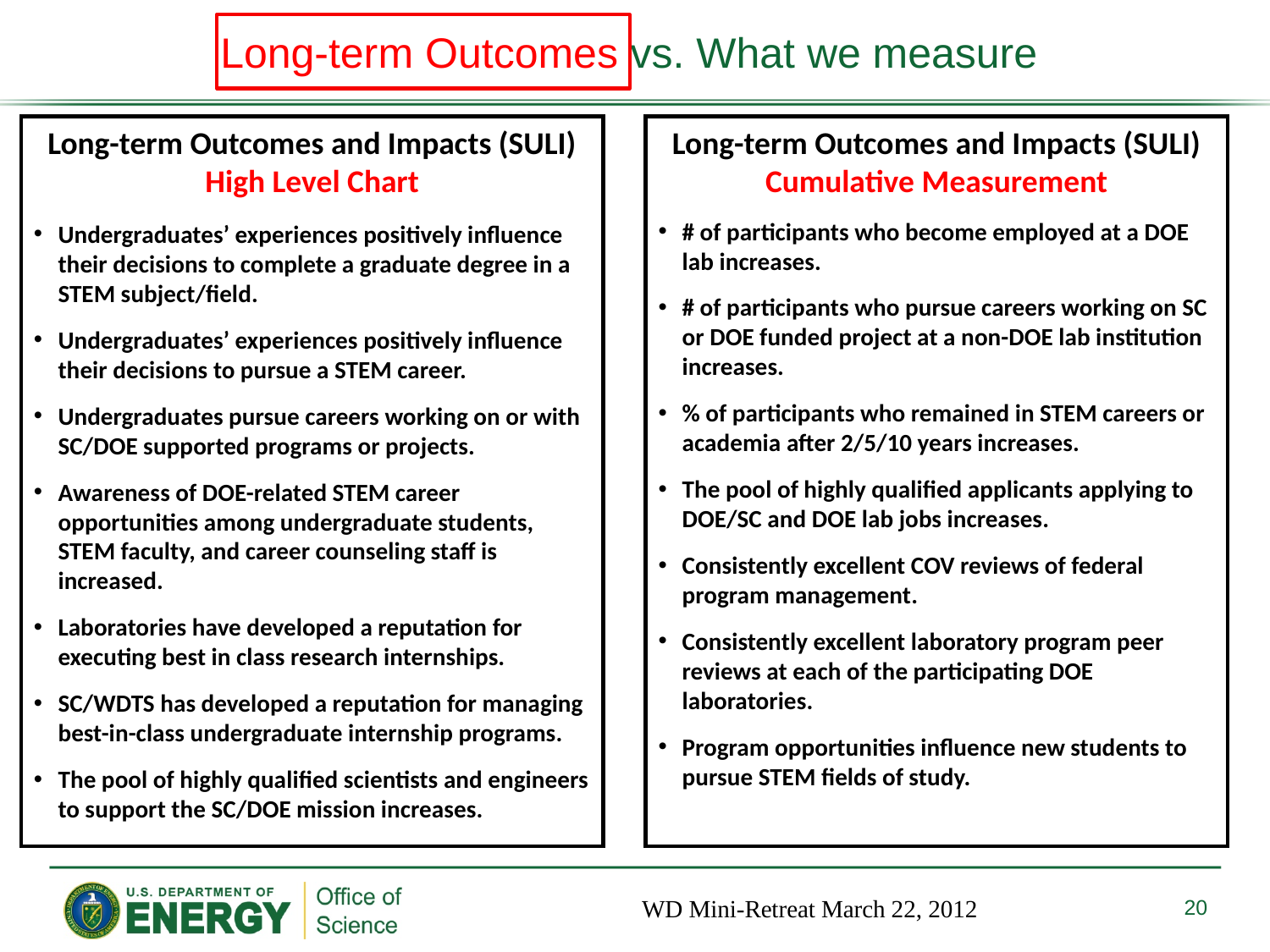

# Long-term Outcomes vs. What we measure

Long-term Outcomes and Impacts (SULI)
High Level Chart

Undergraduates’ experiences positively influence their decisions to complete a graduate degree in a STEM subject/field.

Undergraduates’ experiences positively influence their decisions to pursue a STEM career.

Undergraduates pursue careers working on or with SC/DOE supported programs or projects.

Awareness of DOE-related STEM career opportunities among undergraduate students, STEM faculty, and career counseling staff is increased.

Laboratories have developed a reputation for executing best in class research internships.

SC/WDTS has developed a reputation for managing best-in-class undergraduate internship programs.

The pool of highly qualified scientists and engineers to support the SC/DOE mission increases.

Long-term Outcomes and Impacts (SULI)
Cumulative Measurement

# of participants who become employed at a DOE lab increases.

# of participants who pursue careers working on SC or DOE funded project at a non-DOE lab institution increases.

% of participants who remained in STEM careers or academia after 2/5/10 years increases.

The pool of highly qualified applicants applying to DOE/SC and DOE lab jobs increases.

Consistently excellent COV reviews of federal program management.

Consistently excellent laboratory program peer reviews at each of the participating DOE laboratories.

Program opportunities influence new students to pursue STEM fields of study.

20
WD Mini-Retreat March 22, 2012